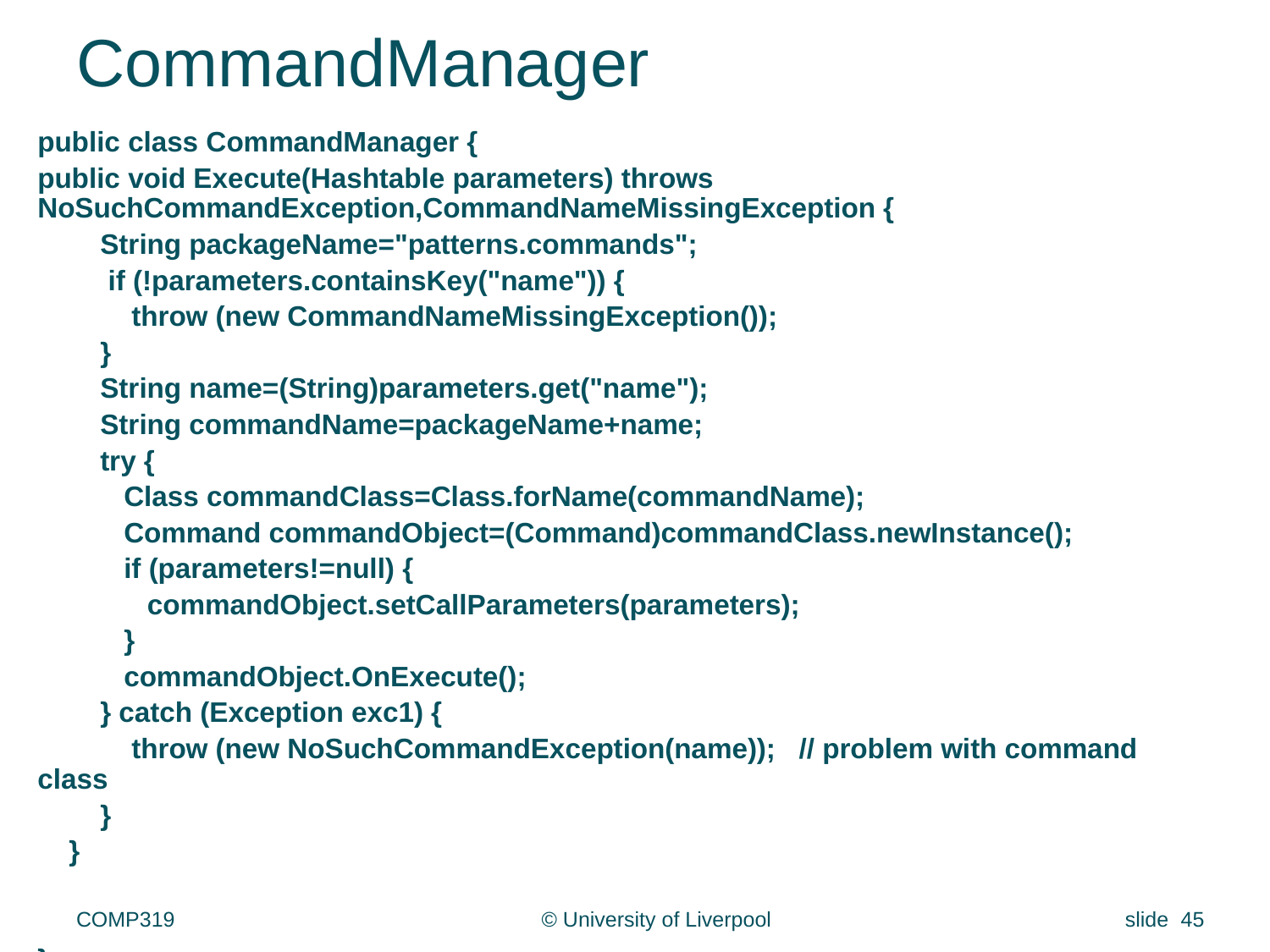

# CommandManager
public class CommandManager {
public void Execute(Hashtable parameters) throws NoSuchCommandException,CommandNameMissingException {
        String packageName="patterns.commands";
         if (!parameters.containsKey("name")) {
            throw (new CommandNameMissingException());
        }
        String name=(String)parameters.get("name");
        String commandName=packageName+name;
        try {
           Class commandClass=Class.forName(commandName);
           Command commandObject=(Command)commandClass.newInstance();
           if (parameters!=null) {
              commandObject.setCallParameters(parameters);
           }
           commandObject.OnExecute();
        } catch (Exception exc1) {
            throw (new NoSuchCommandException(name));   // problem with command class
        }
    }

}
COMP319
© University of Liverpool
slide  45